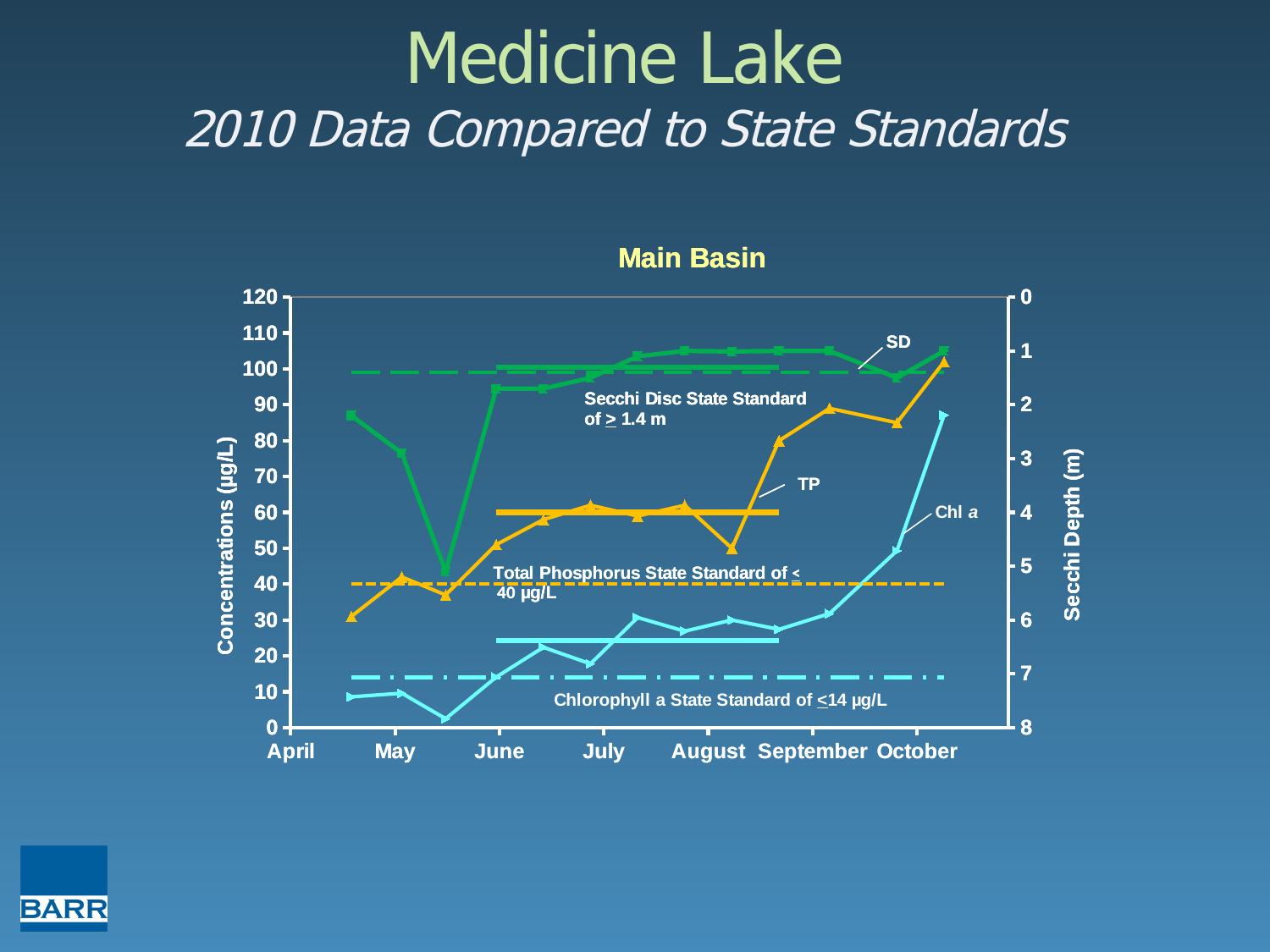

# Medicine Lake 2010 Data Compared to State Standards

### Chart: Main Basin

| Category |  |  |  |  |
|---|---|---|---|---|

### Chart: Main Basin

| Category |  |  |  |  |  |  |
|---|---|---|---|---|---|---|

### Chart: Main Basin

| Category |  |  |  |  |  |  |  |  |  |
|---|---|---|---|---|---|---|---|---|---|